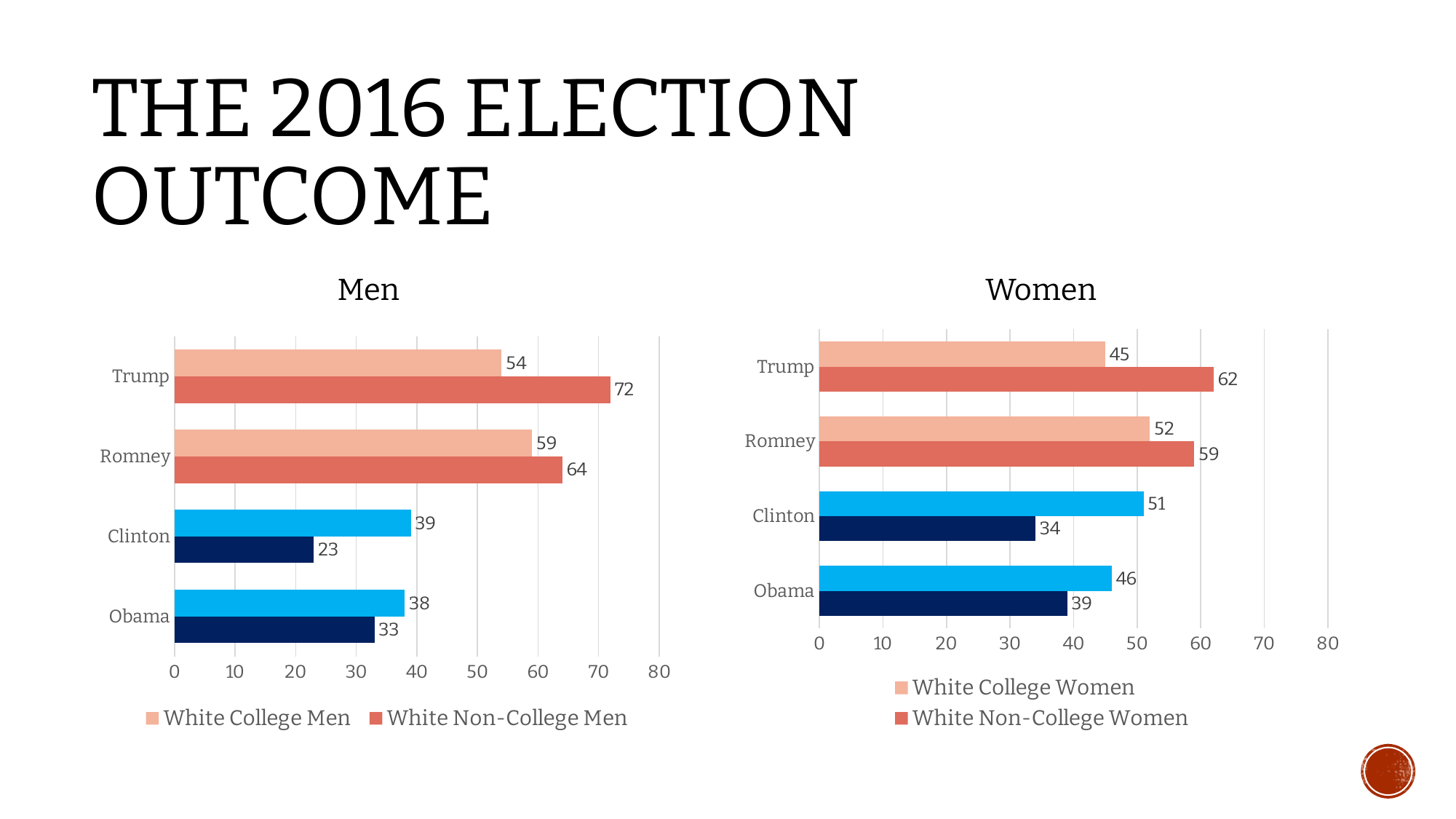

The 2016 election outcome
Men
Women

### Chart

| Category | White Non-College Men | White College Men  |
|---|---|---|
| Obama | 33.0 | 38.0 |
| Clinton | 23.0 | 39.0 |
| Romney | 64.0 | 59.0 |
| Trump | 72.0 | 54.0 |

### Chart

| Category | White Non-College Women | White College Women  |
|---|---|---|
| Obama | 39.0 | 46.0 |
| Clinton | 34.0 | 51.0 |
| Romney | 59.0 | 52.0 |
| Trump | 62.0 | 45.0 |